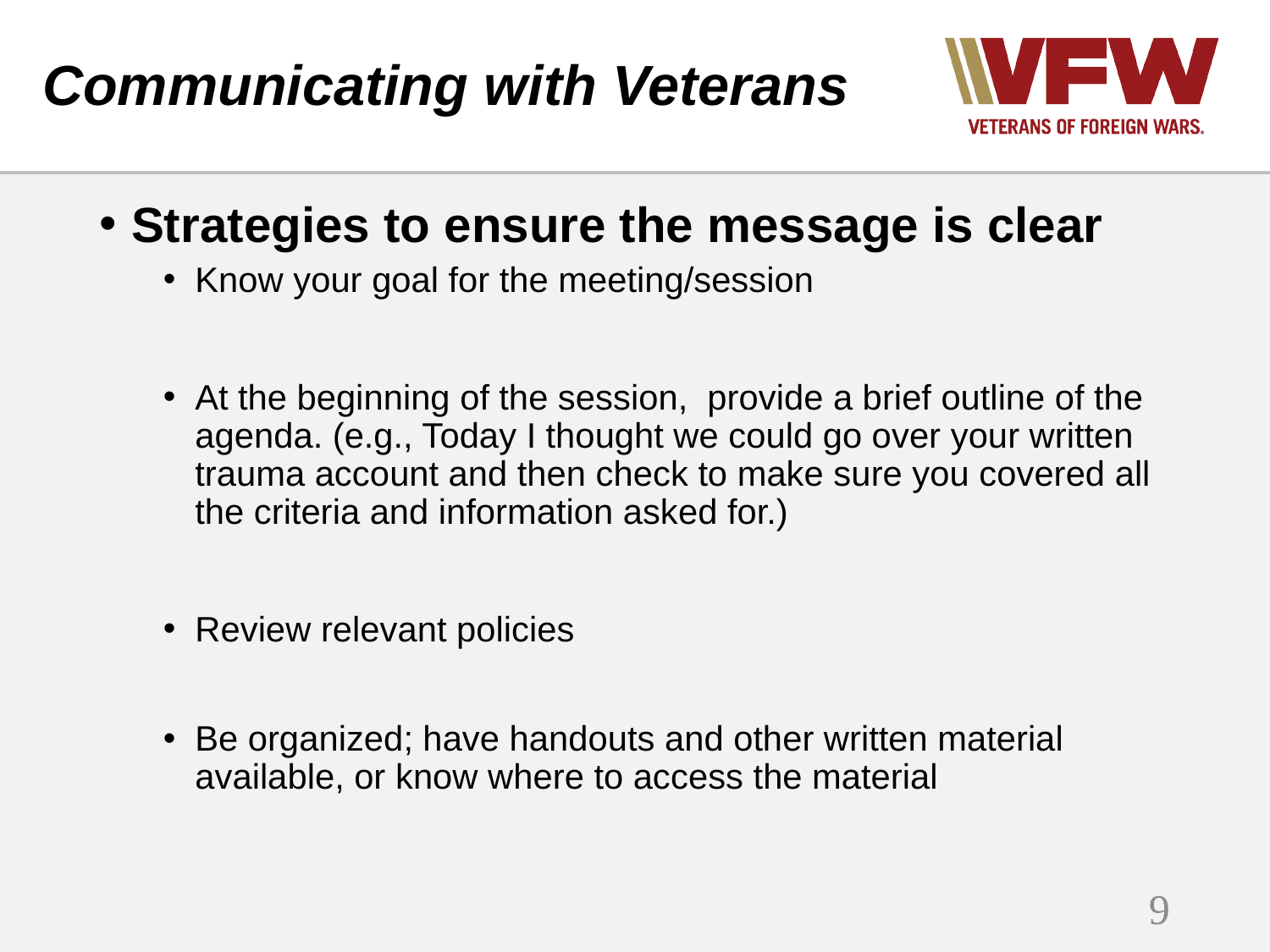

# Communicating with Veterans
Strategies to ensure the message is clear
Know your goal for the meeting/session

At the beginning of the session,  provide a brief outline of the agenda. (e.g., Today I thought we could go over your written trauma account and then check to make sure you covered all the criteria and information asked for.)

Review relevant policies

Be organized; have handouts and other written material available, or know where to access the material

9